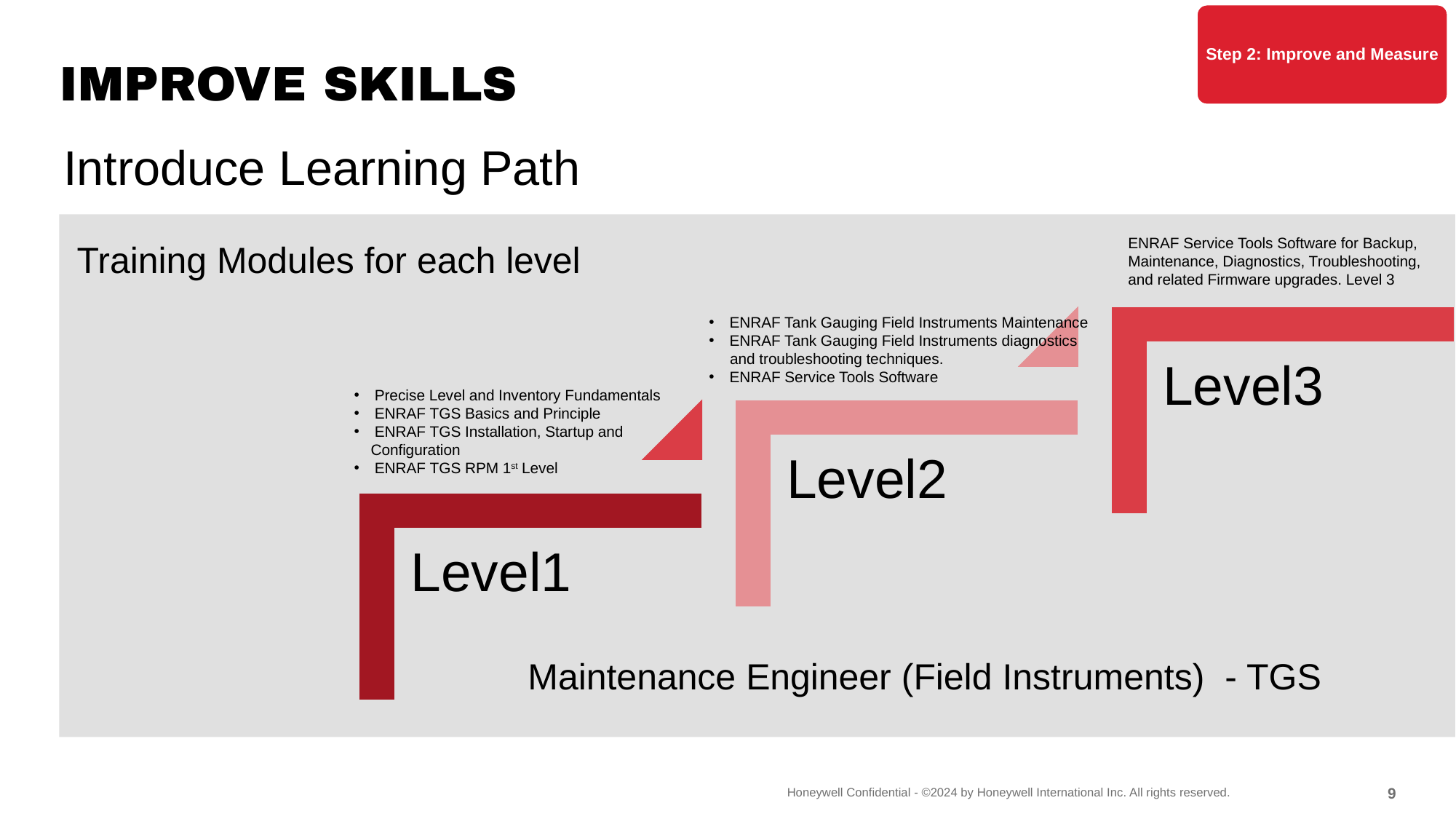

Step 2: Improve and Measure
# IMPROVE SKILLS
Introduce Learning Path

ENRAF Service Tools Software for Backup, Maintenance, Diagnostics, Troubleshooting, and related Firmware upgrades. Level 3
Training Modules for each level
Level1
Level2
Level3
ENRAF Tank Gauging Field Instruments Maintenance
ENRAF Tank Gauging Field Instruments diagnostics
     and troubleshooting techniques.
ENRAF Service Tools Software
Precise Level and Inventory Fundamentals
ENRAF TGS Basics and Principle
ENRAF TGS Installation, Startup and
    Configuration
ENRAF TGS RPM 1st Level
Maintenance Engineer (Field Instruments)  - TGS
9